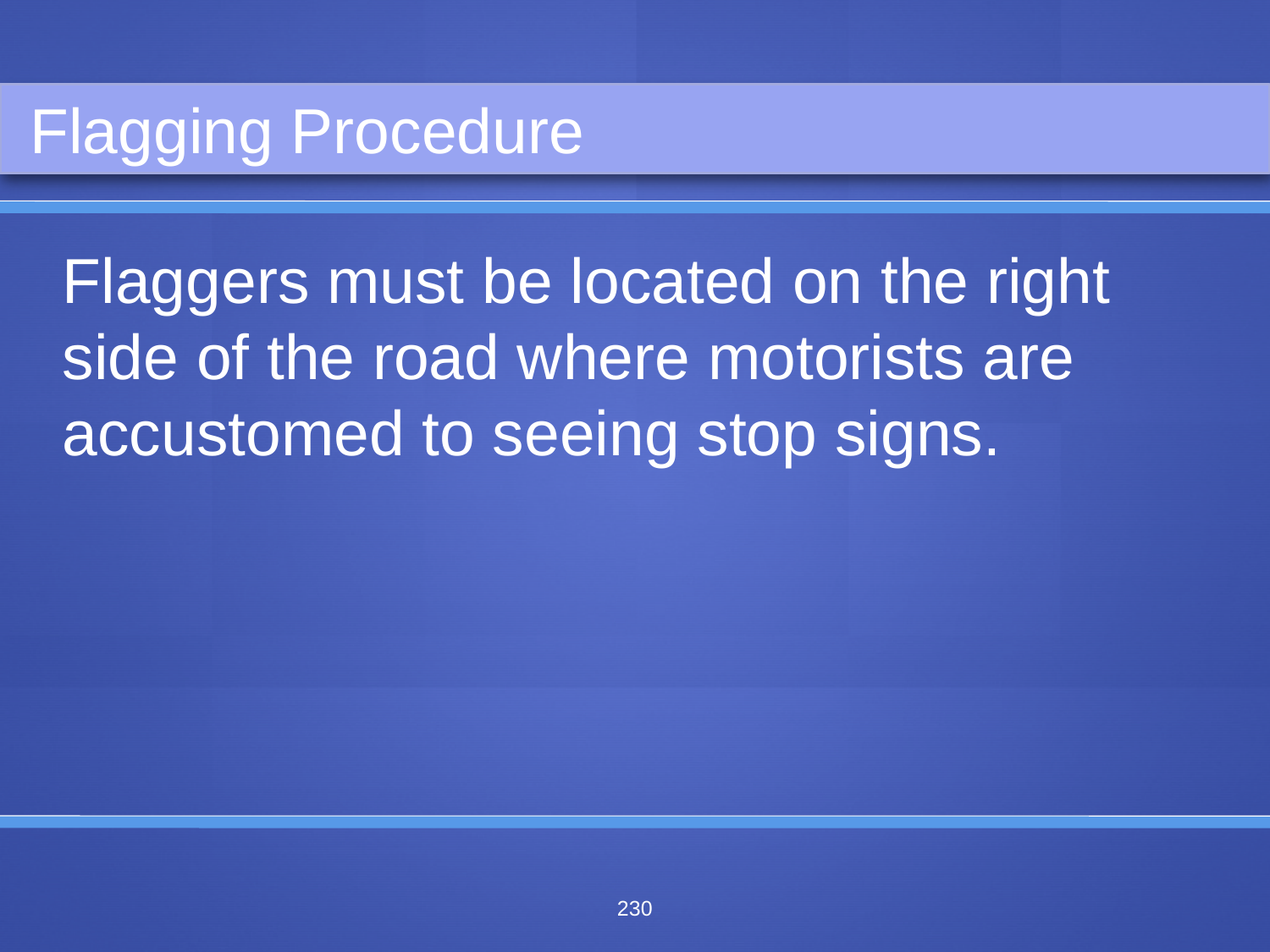

Flagging Procedure
Flaggers must be located on the right side of the road where motorists are accustomed to seeing stop signs.

230